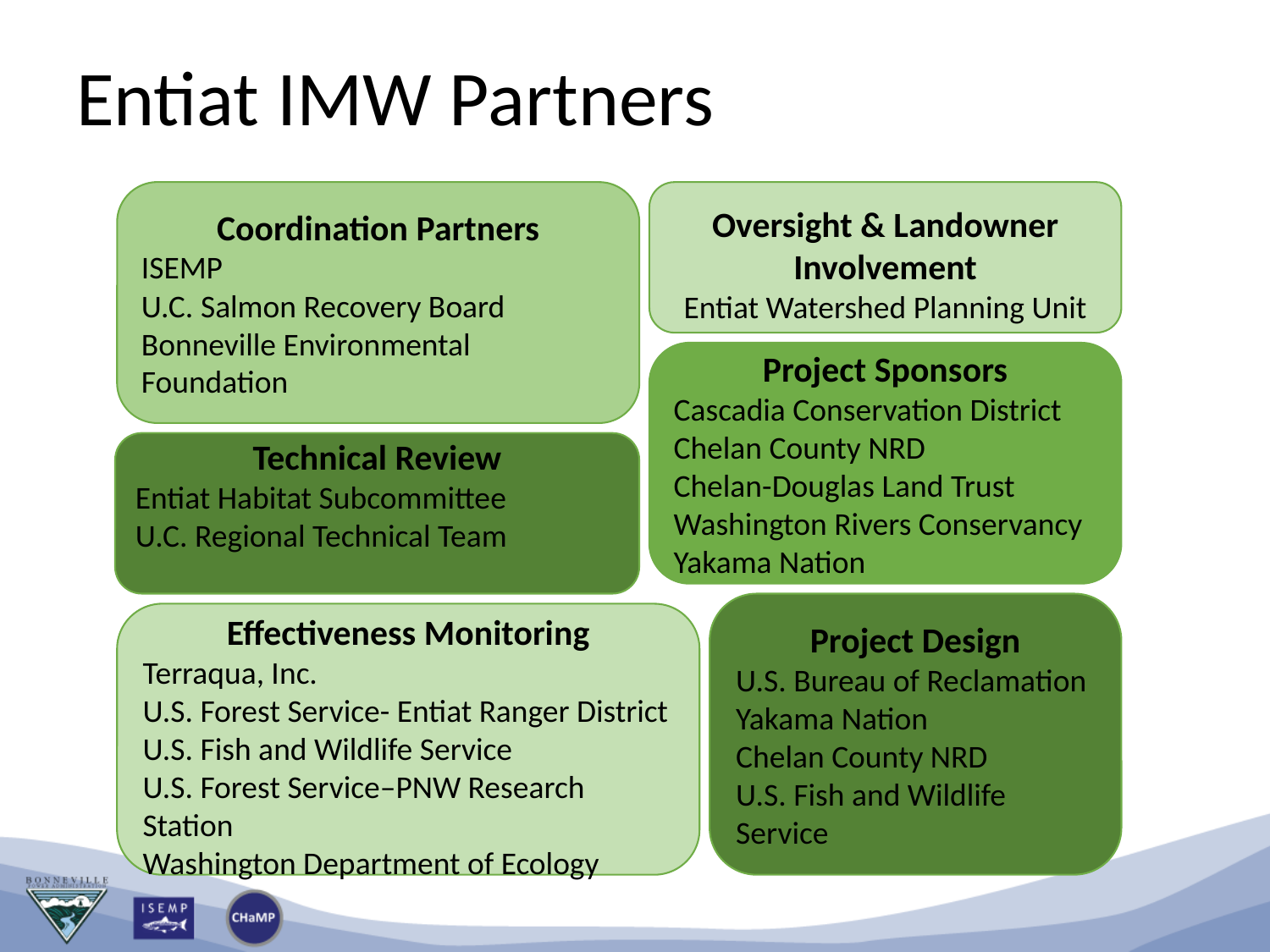

# Entiat IMW Partners
Coordination Partners
ISEMP
U.C. Salmon Recovery Board
Bonneville Environmental Foundation

Oversight & Landowner Involvement
Entiat Watershed Planning Unit

Project Sponsors
Cascadia Conservation District
Chelan County NRD
Chelan-Douglas Land Trust
Washington Rivers Conservancy
Yakama Nation
Technical Review
Entiat Habitat Subcommittee
U.C. Regional Technical Team

Project Design
U.S. Bureau of Reclamation
Yakama Nation
Chelan County NRD
U.S. Fish and Wildlife Service

Effectiveness Monitoring
Terraqua, Inc.
U.S. Forest Service- Entiat Ranger District
U.S. Fish and Wildlife Service
U.S. Forest Service–PNW Research Station
Washington Department of Ecology